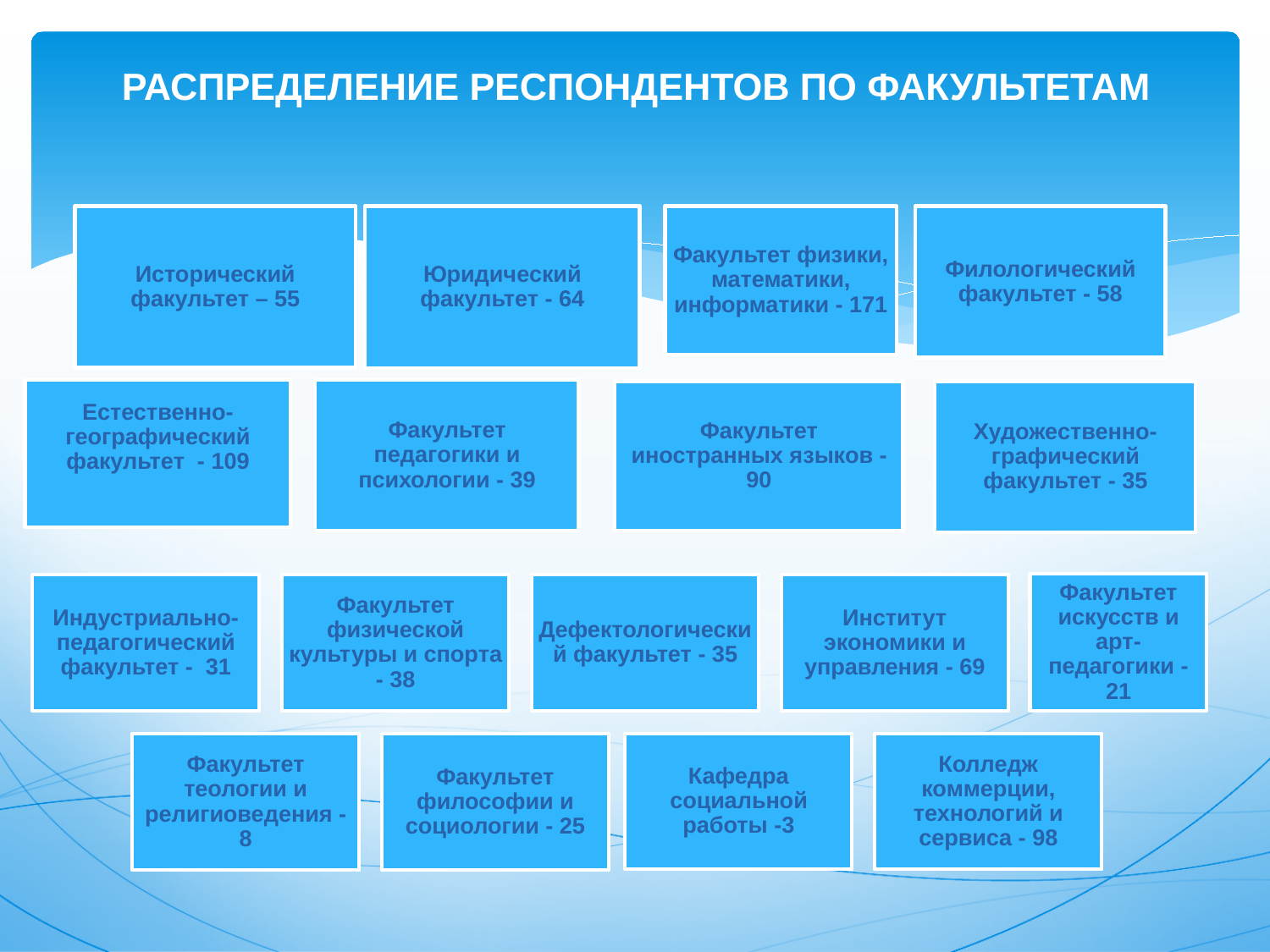

# РАСПРЕДЕЛЕНИЕ РЕСПОНДЕНТОВ ПО ФАКУЛЬТЕТАМ
Исторический факультет – 55
Юридический факультет - 64
Факультет физики, математики, информатики - 171
Филологический факультет - 58
Естественно-географический факультет  - 109

Факультет педагогики и психологии - 39
Факультет иностранных языков - 90
Художественно-графический факультет - 35
Индустриально-педагогический факультет -  31
Факультет физической культуры и спорта - 38
Дефектологический факультет - 35
Институт экономики и управления - 69
Факультет искусств и арт-педагогики - 21
Факультет теологии и религиоведения - 8
Факультет философии и социологии - 25
Кафедра социальной работы -3
Колледж коммерции, технологий и сервиса - 98